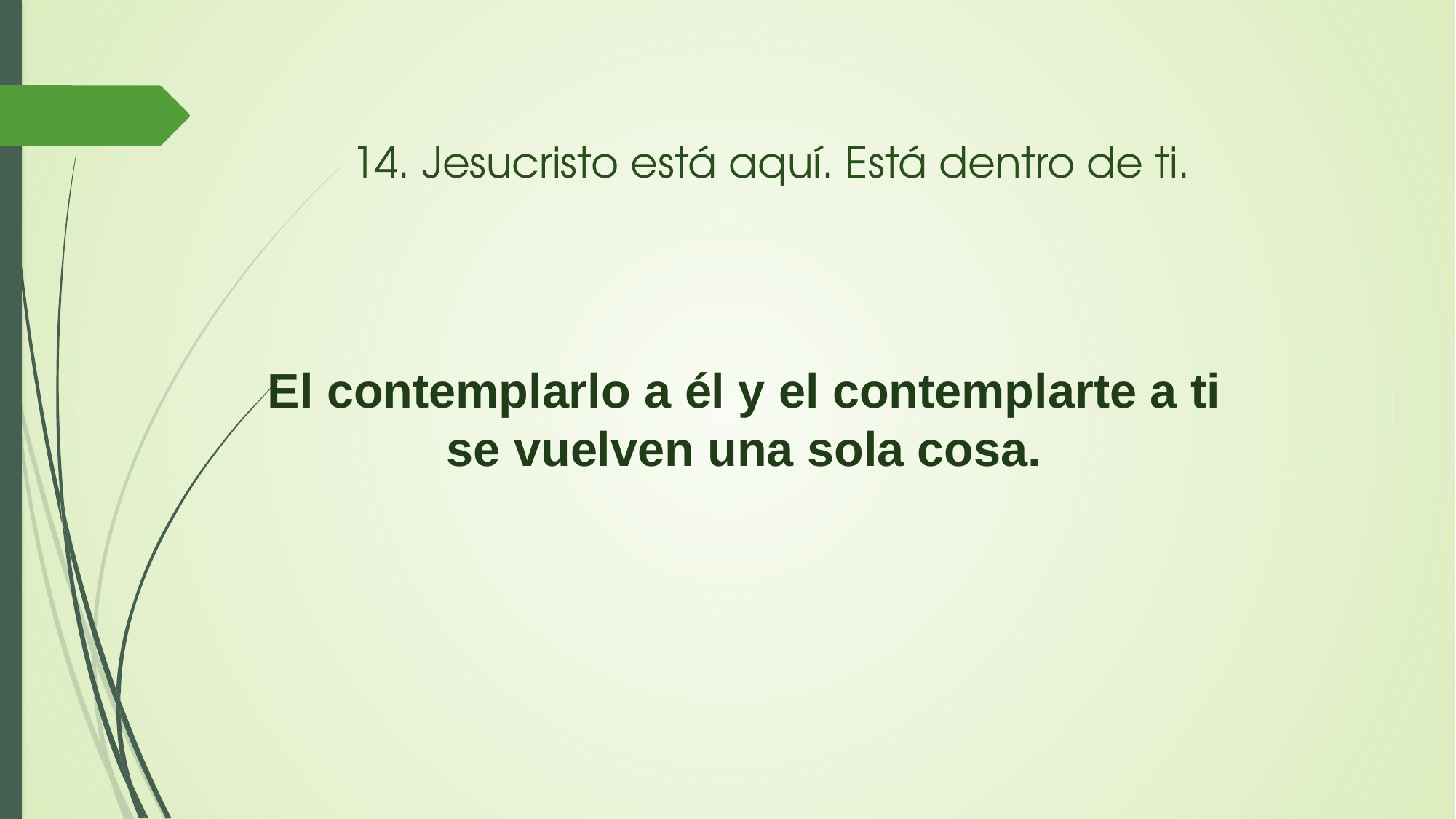

# 14. Jesucristo está aquí. Está dentro de ti.
El contemplarlo a él y el contemplarte a ti
se vuelven una sola cosa.